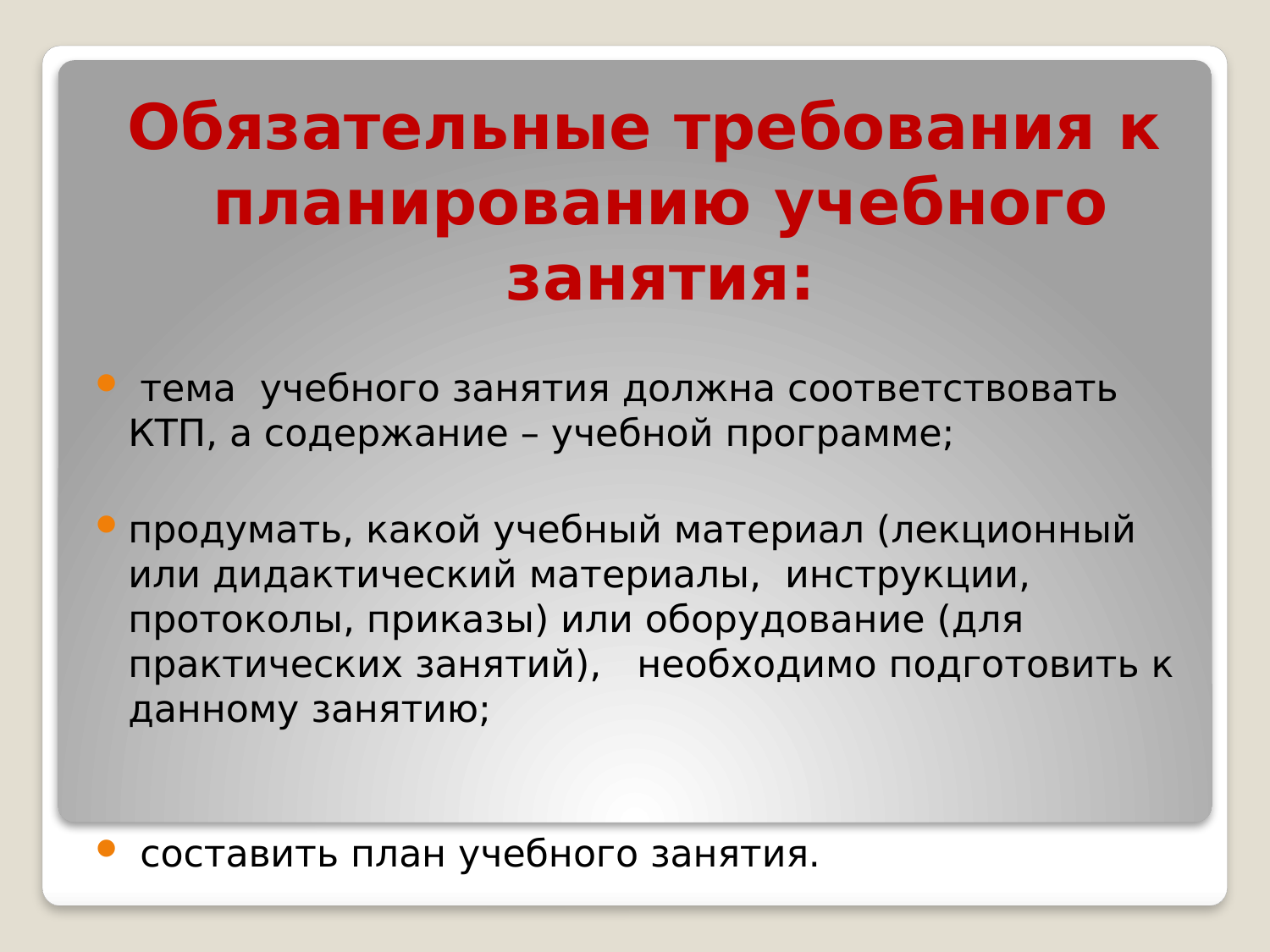

Обязательные требования к планированию учебного занятия:

 тема  учебного занятия должна соответствовать КТП, а содержание – учебной программе;

продумать, какой учебный материал (лекционный или дидактический материалы,  инструкции, протоколы, приказы) или оборудование (для  практических занятий),   необходимо подготовить к данному занятию;

 составить план учебного занятия.

#